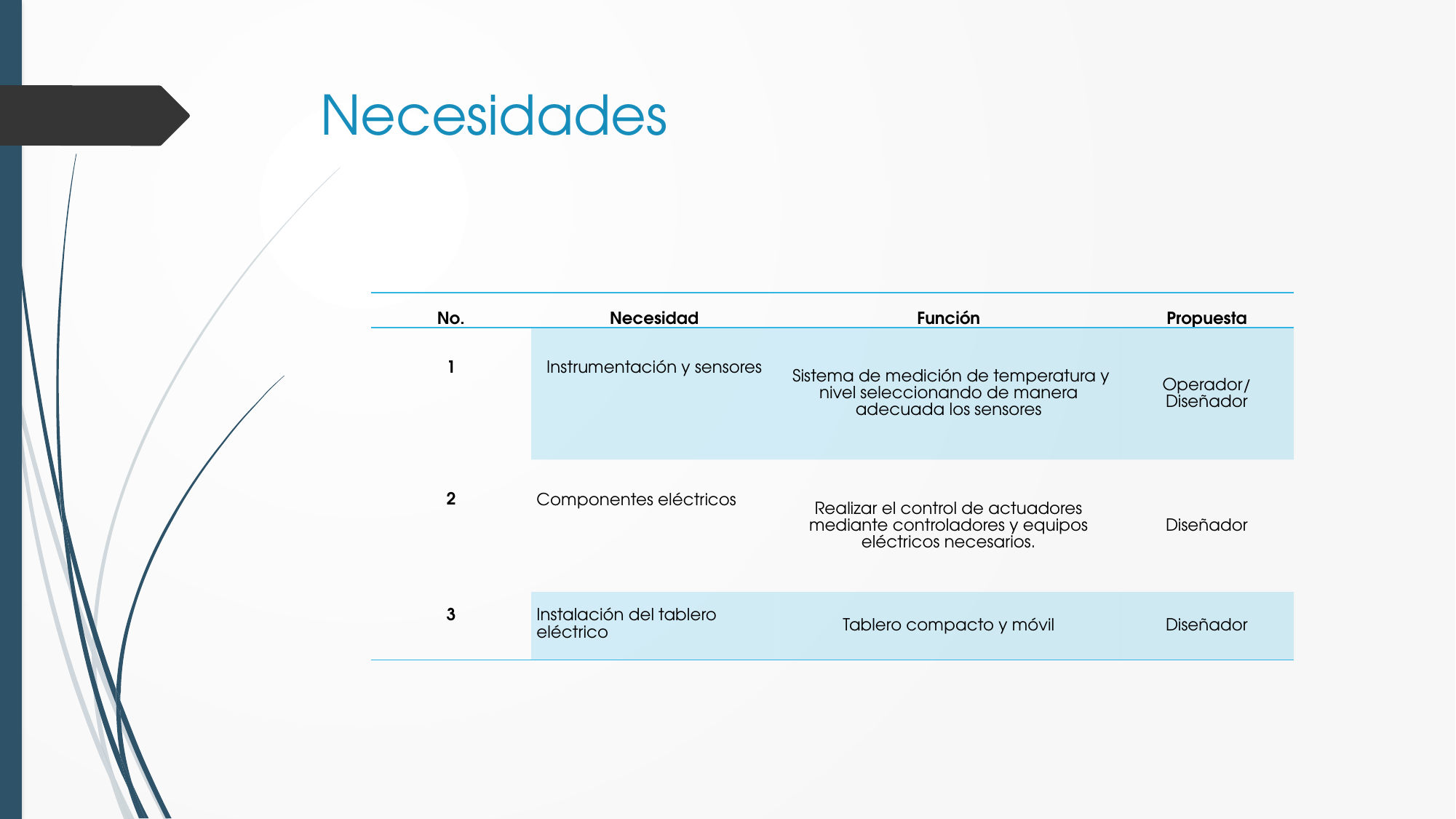

# Necesidades
| No. | Necesidad | Función | Propuesta |
| --- | --- | --- | --- |
| 1 | Instrumentación y sensores | Sistema de medición de temperatura y nivel seleccionando de manera adecuada los sensores | Operador/ Diseñador |
| 2 | Componentes eléctricos | Realizar el control de actuadores mediante controladores y equipos eléctricos necesarios. | Diseñador |
| 3 | Instalación del tablero eléctrico | Tablero compacto y móvil | Diseñador |